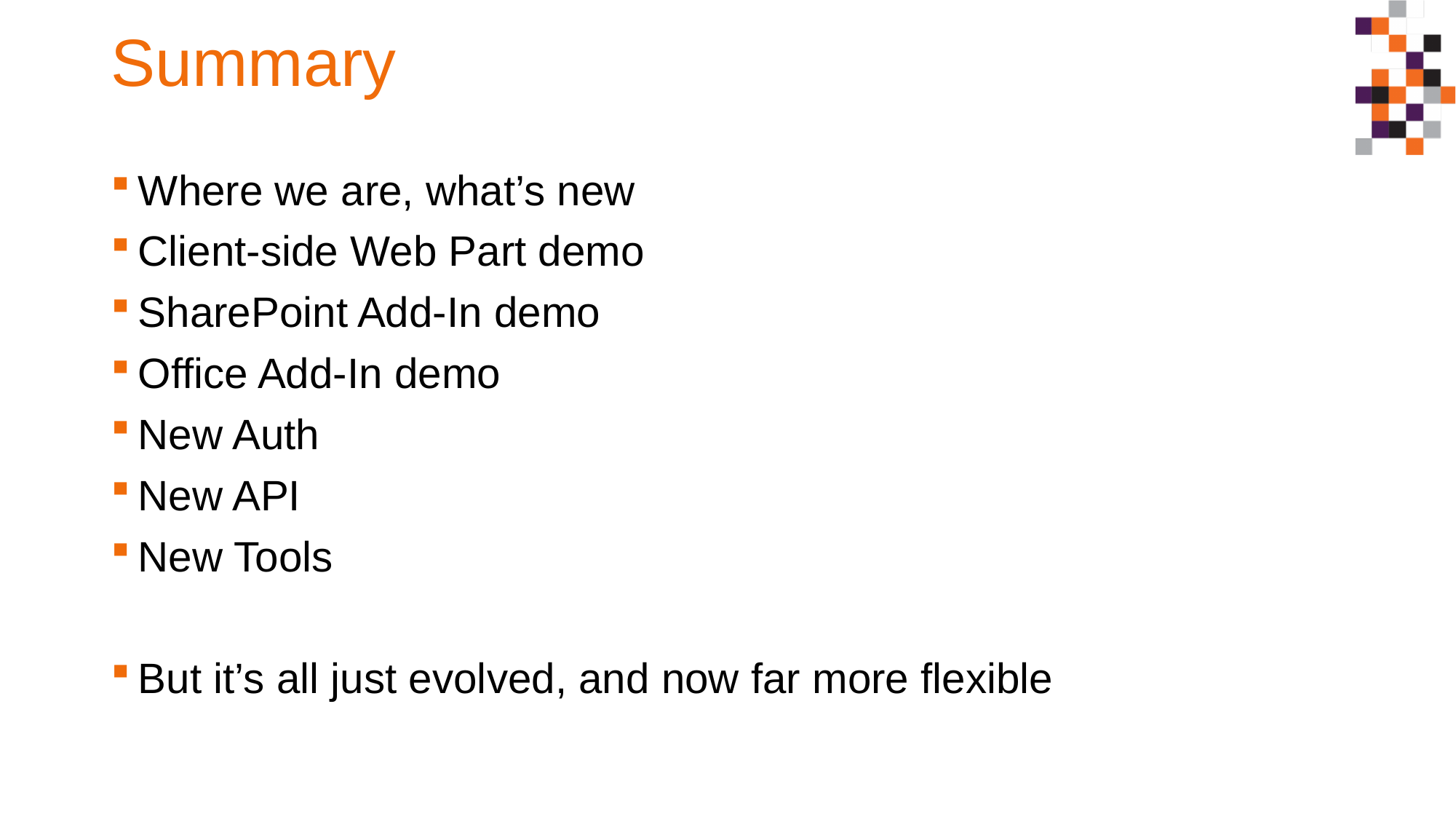

# Summary
Where we are, what’s new
Client-side Web Part demo
SharePoint Add-In demo
Office Add-In demo
New Auth
New API
New Tools

But it’s all just evolved, and now far more flexible